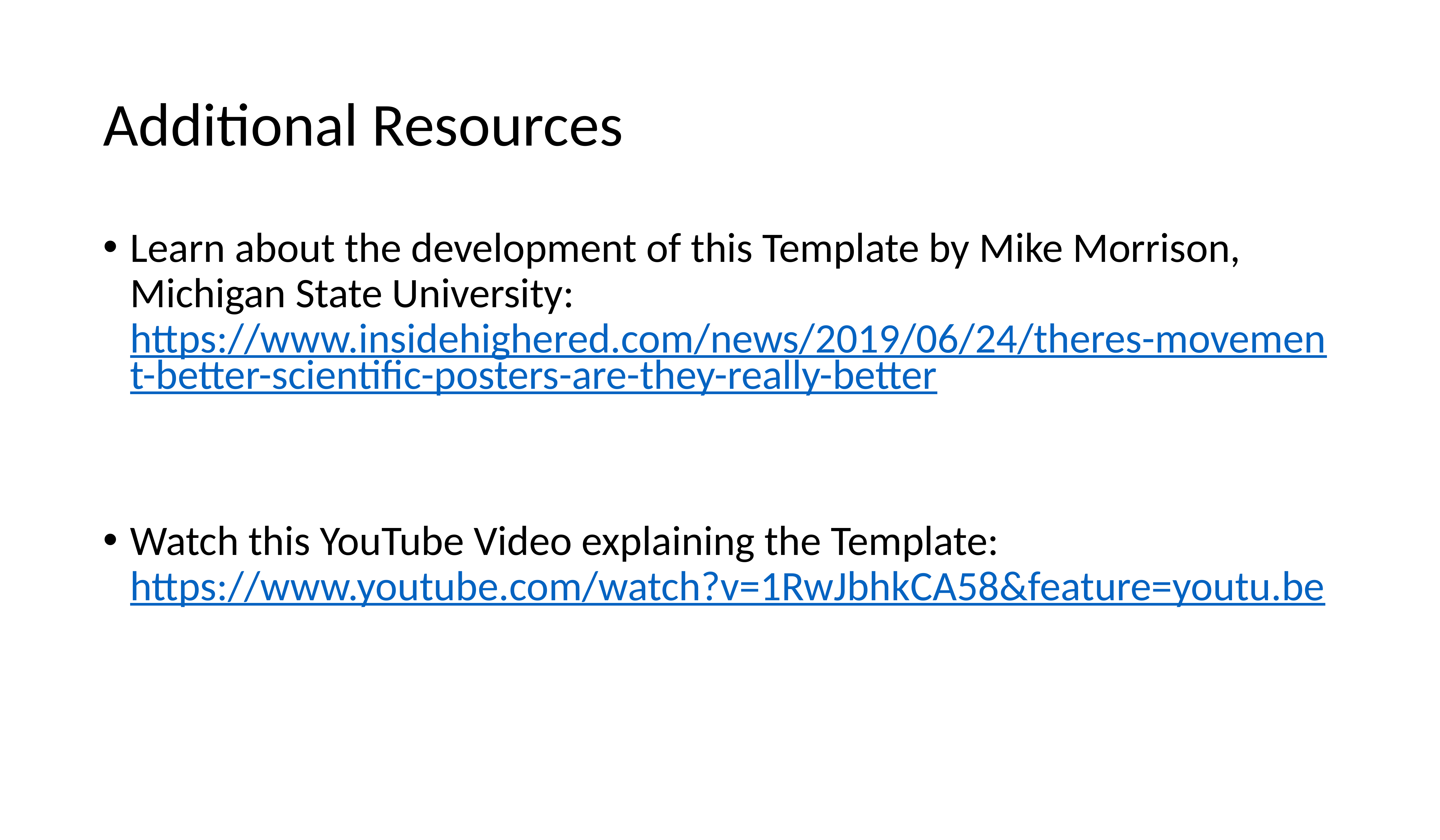

# Additional Resources
Learn about the development of this Template by Mike Morrison, Michigan State University: https://www.insidehighered.com/news/2019/06/24/theres-movement-better-scientific-posters-are-they-really-better

Watch this YouTube Video explaining the Template: https://www.youtube.com/watch?v=1RwJbhkCA58&feature=youtu.be